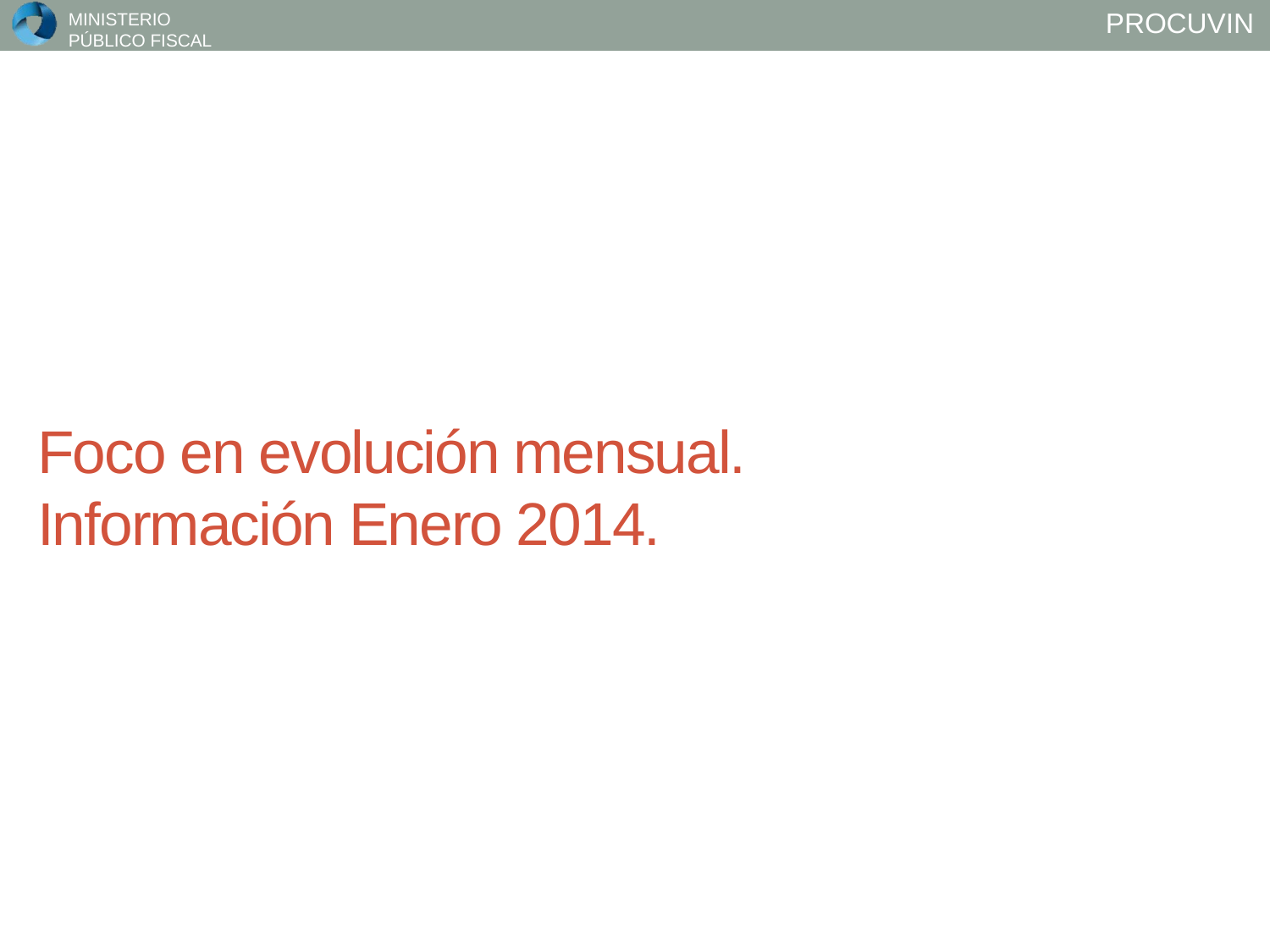

# Foco en evolución mensual. Información Enero 2014.